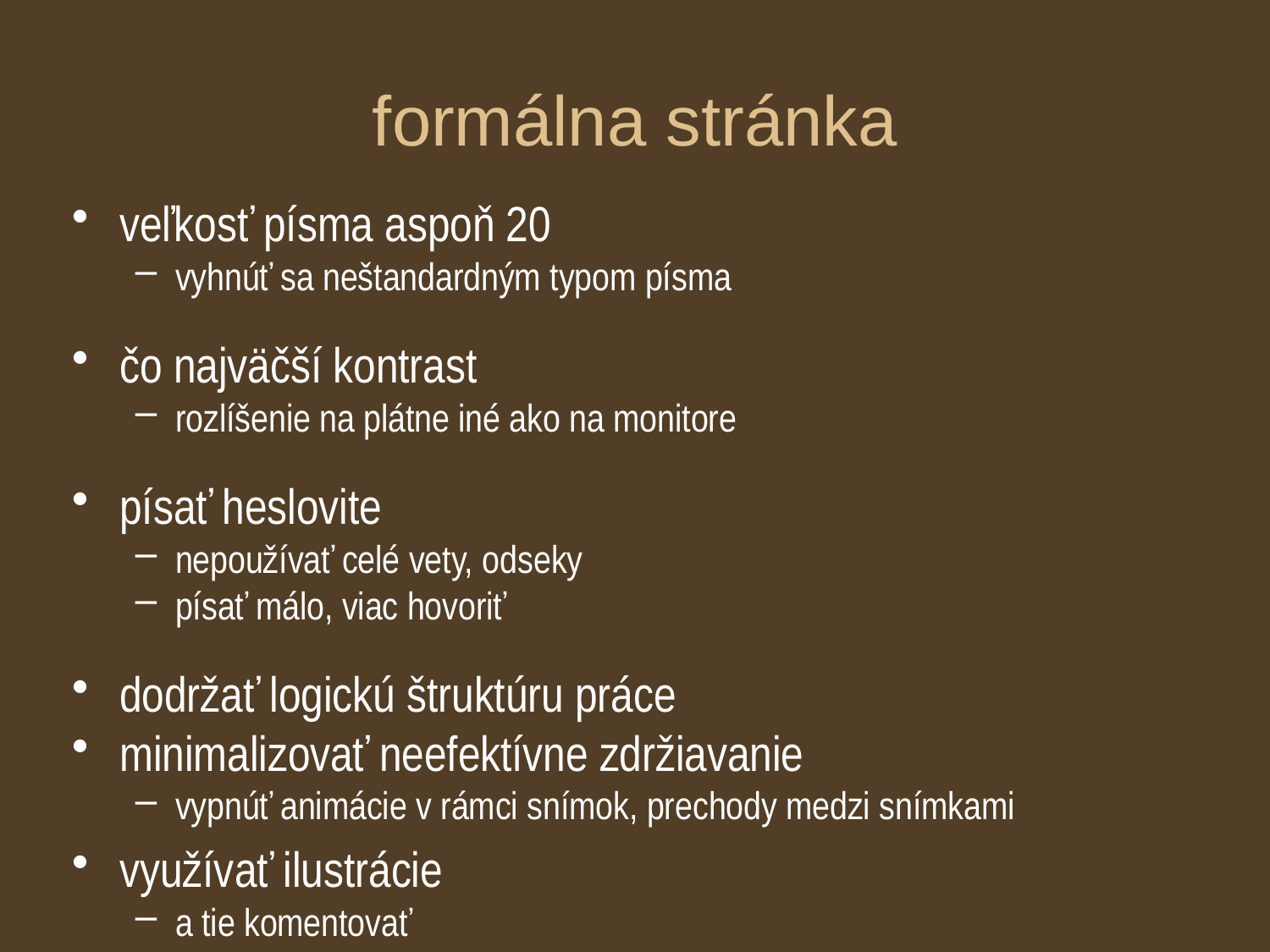

# formálna stránka
veľkosť písma aspoň 20
vyhnúť sa neštandardným typom písma

čo najväčší kontrast
rozlíšenie na plátne iné ako na monitore

písať heslovite
nepoužívať celé vety, odseky
písať málo, viac hovoriť

dodržať logickú štruktúru práce
minimalizovať neefektívne zdržiavanie
vypnúť animácie v rámci snímok, prechody medzi snímkami

využívať ilustrácie
a tie komentovať
vhodné skonvertovať prezentáciu do pdf